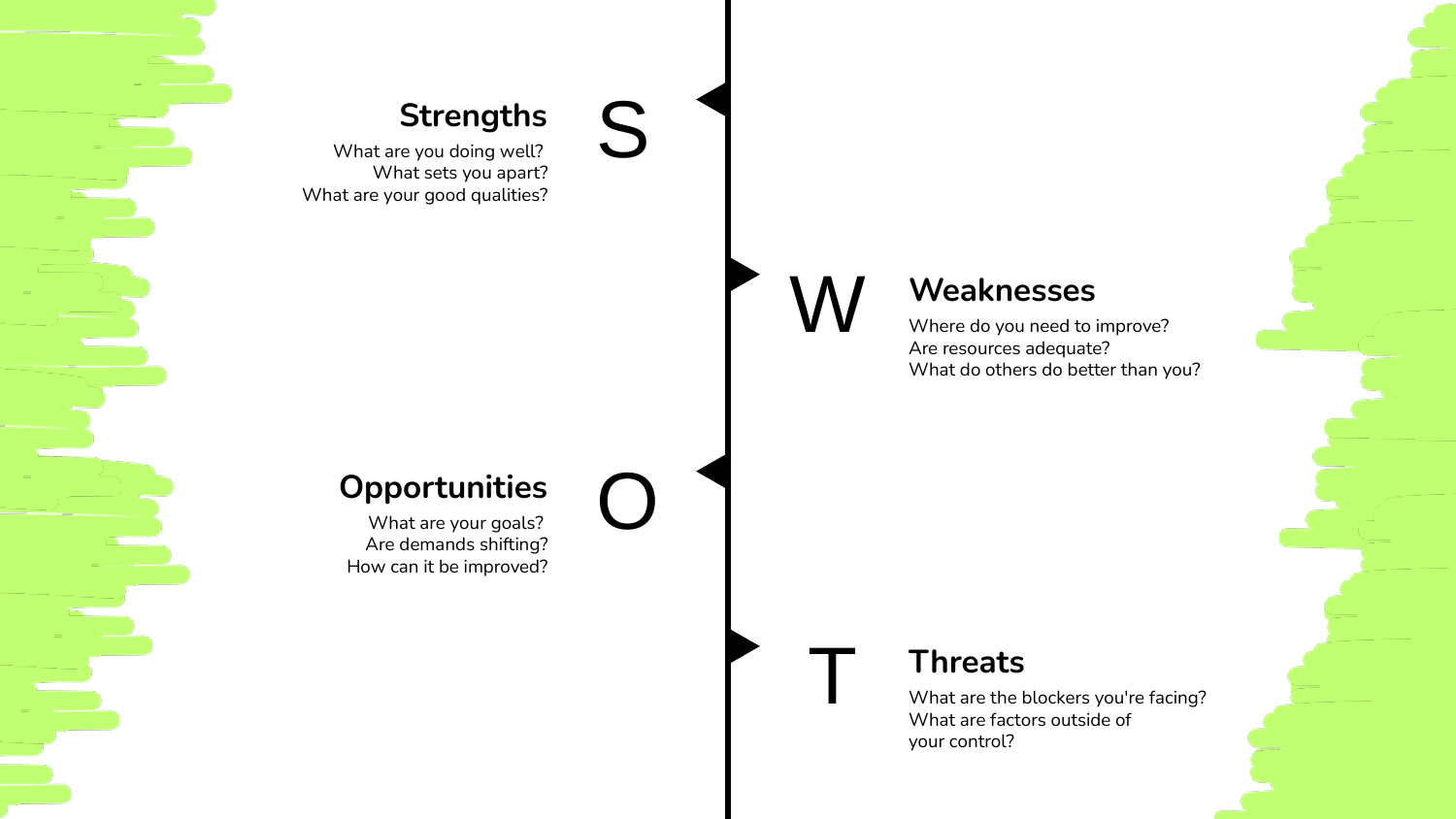

S
Strengths

What are you doing well?
What sets you apart?
What are your good qualities?

W
Weaknesses

Where do you need to improve?
Are resources adequate?
What do others do better than you?

O
Opportunities

What are your goals?
Are demands shifting?
How can it be improved?

T
Threats

What are the blockers you're facing?
What are factors outside of
your control?